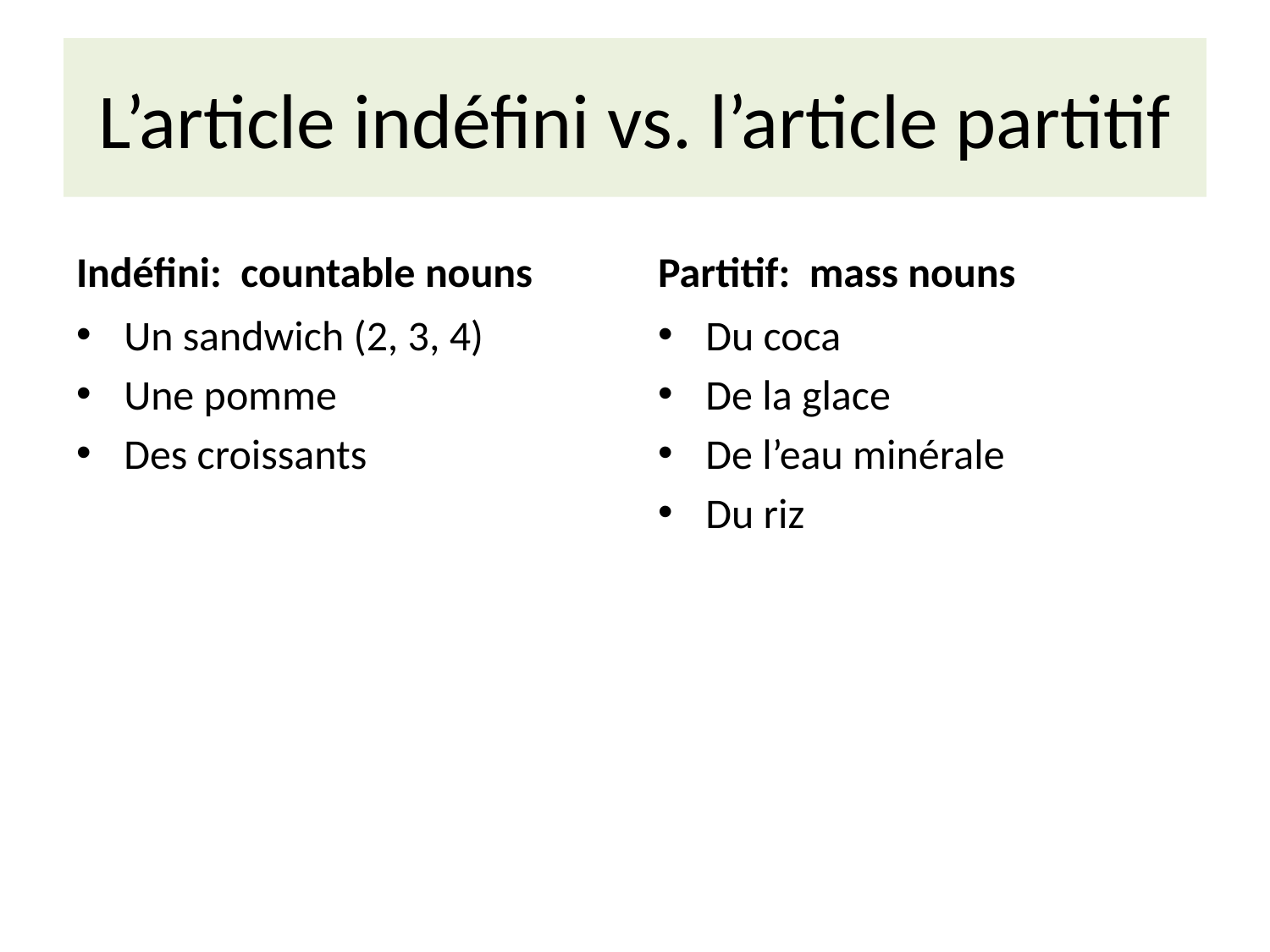

# L’article indéfini vs. l’article partitif
Indéfini:  countable nouns
Partitif:  mass nouns
Un sandwich (2, 3, 4)
Une pomme
Des croissants
Du coca
De la glace
De l’eau minérale
Du riz